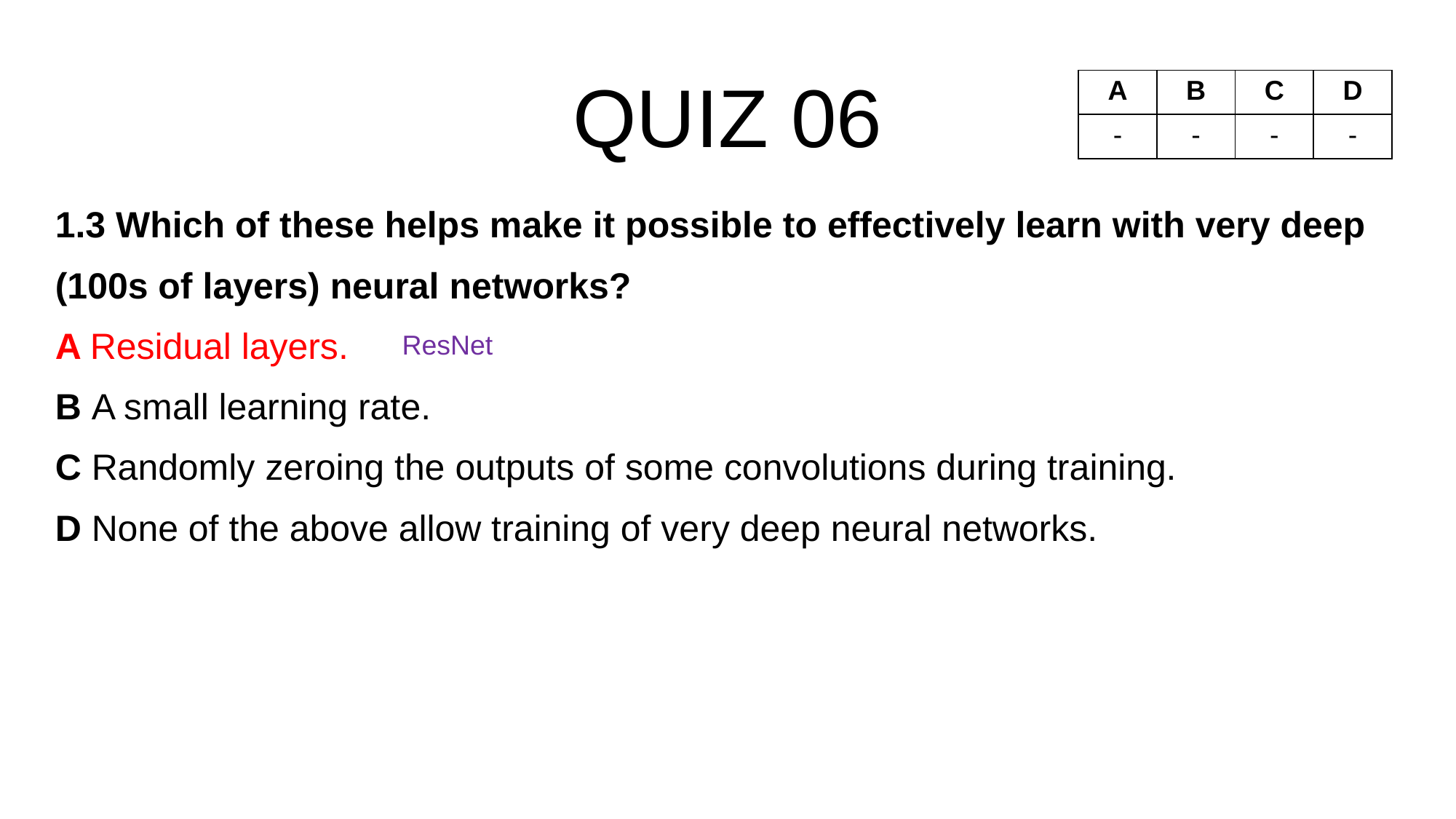

QUIZ 06
| A | B | C | D |
| --- | --- | --- | --- |
| - | - | - | - |
1.3 Which of these helps make it possible to effectively learn with very deep (100s of layers) neural networks?
A Residual layers.
B A small learning rate.
C Randomly zeroing the outputs of some convolutions during training.
D None of the above allow training of very deep neural networks.
ResNet